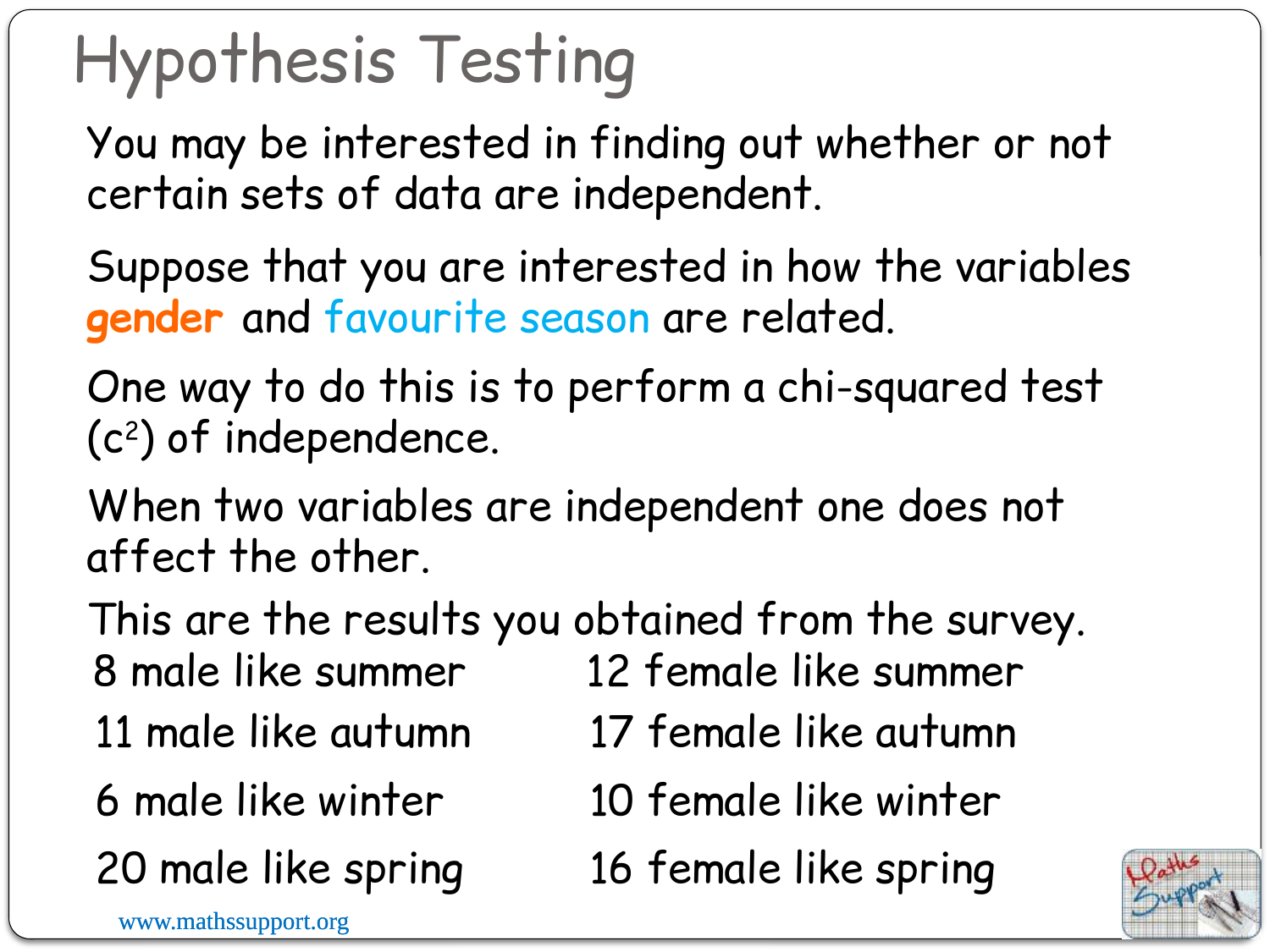

# Hypothesis Testing
You may be interested in finding out whether or not certain sets of data are independent.
Suppose that you are interested in how the variables gender and favourite season are related.
One way to do this is to perform a chi-squared test (c2) of independence.
When two variables are independent one does not affect the other.
This are the results you obtained from the survey.
12 female like summer
8 male like summer
17 female like autumn
11 male like autumn
6 male like winter
10 female like winter
20 male like spring
16 female like spring